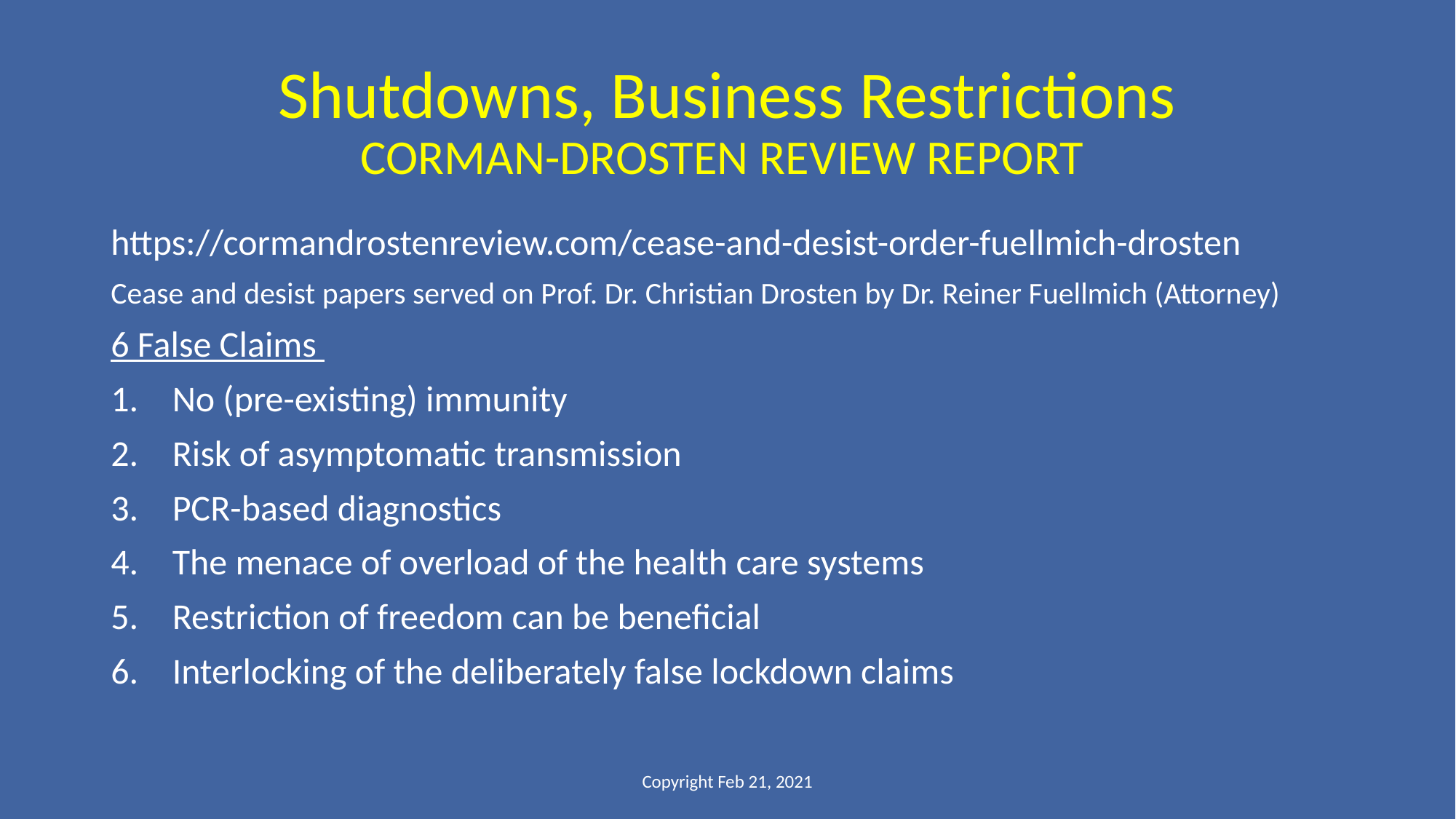

# Shutdowns, Business Restrictions CORMAN-DROSTEN REVIEW REPORT
https://cormandrostenreview.com/cease-and-desist-order-fuellmich-drosten
Cease and desist papers served on Prof. Dr. Christian Drosten by Dr. Reiner Fuellmich (Attorney)
6 False Claims
No (pre-existing) immunity
Risk of asymptomatic transmission
PCR-based diagnostics
The menace of overload of the health care systems
Restriction of freedom can be beneficial
Interlocking of the deliberately false lockdown claims
Copyright Feb 21, 2021